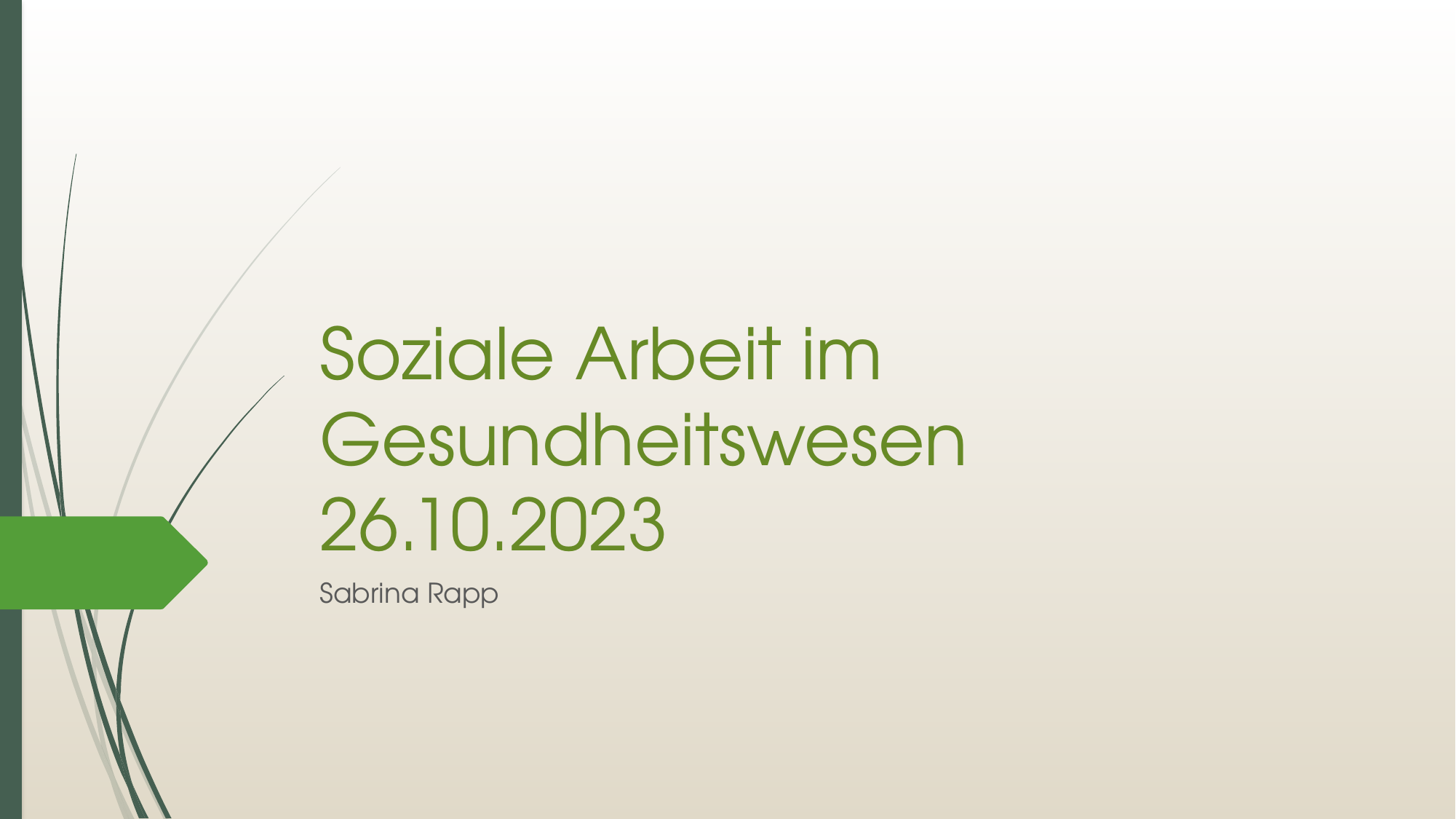

# Soziale Arbeit im Gesundheitswesen 26.10.2023
Sabrina Rapp